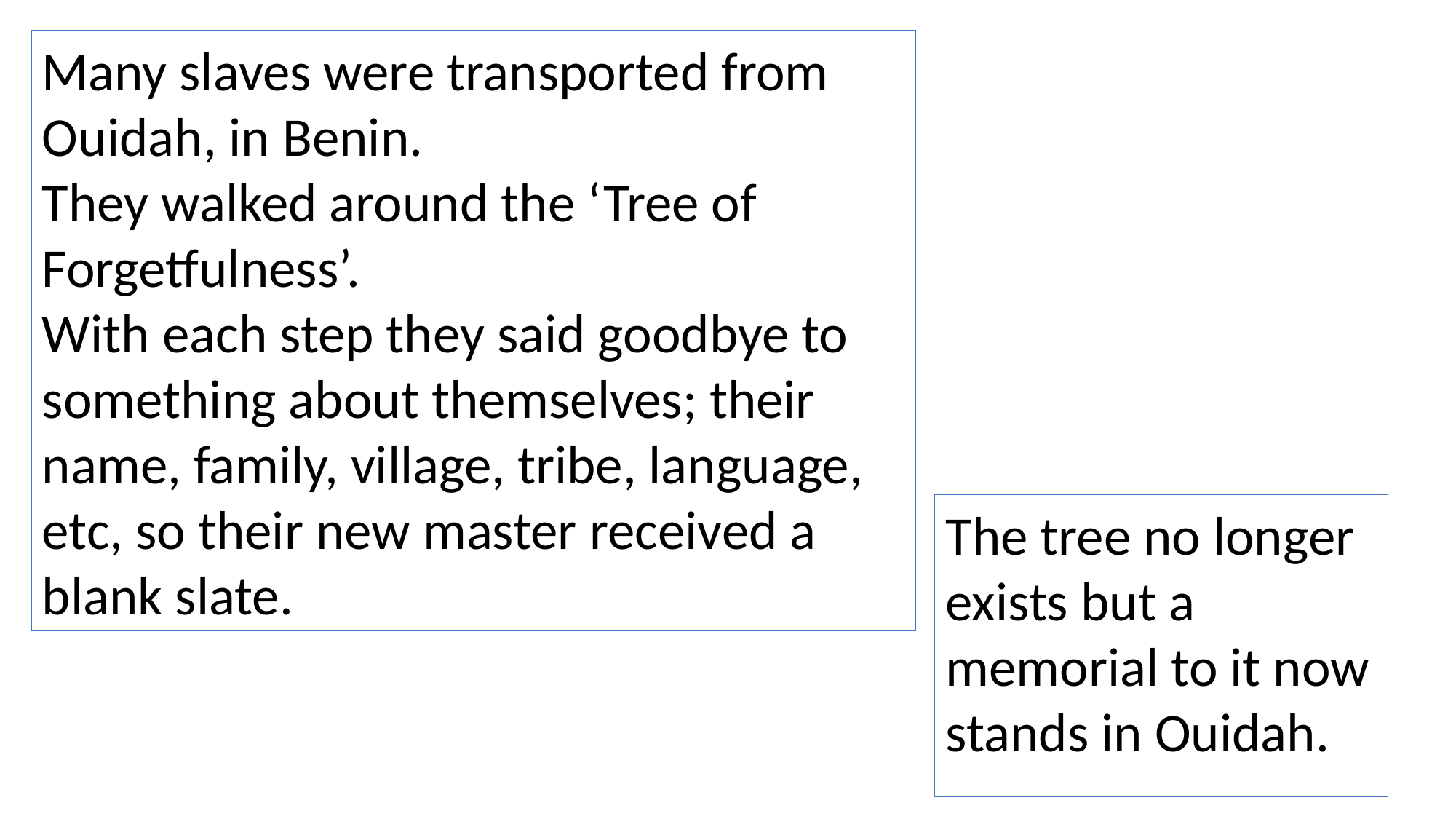

Many slaves were transported from Ouidah, in Benin.
They walked around the ‘Tree of Forgetfulness’.
With each step they said goodbye to something about themselves; their name, family, village, tribe, language, etc, so their new master received a blank slate.
The tree no longer exists but a memorial to it now stands in Ouidah.